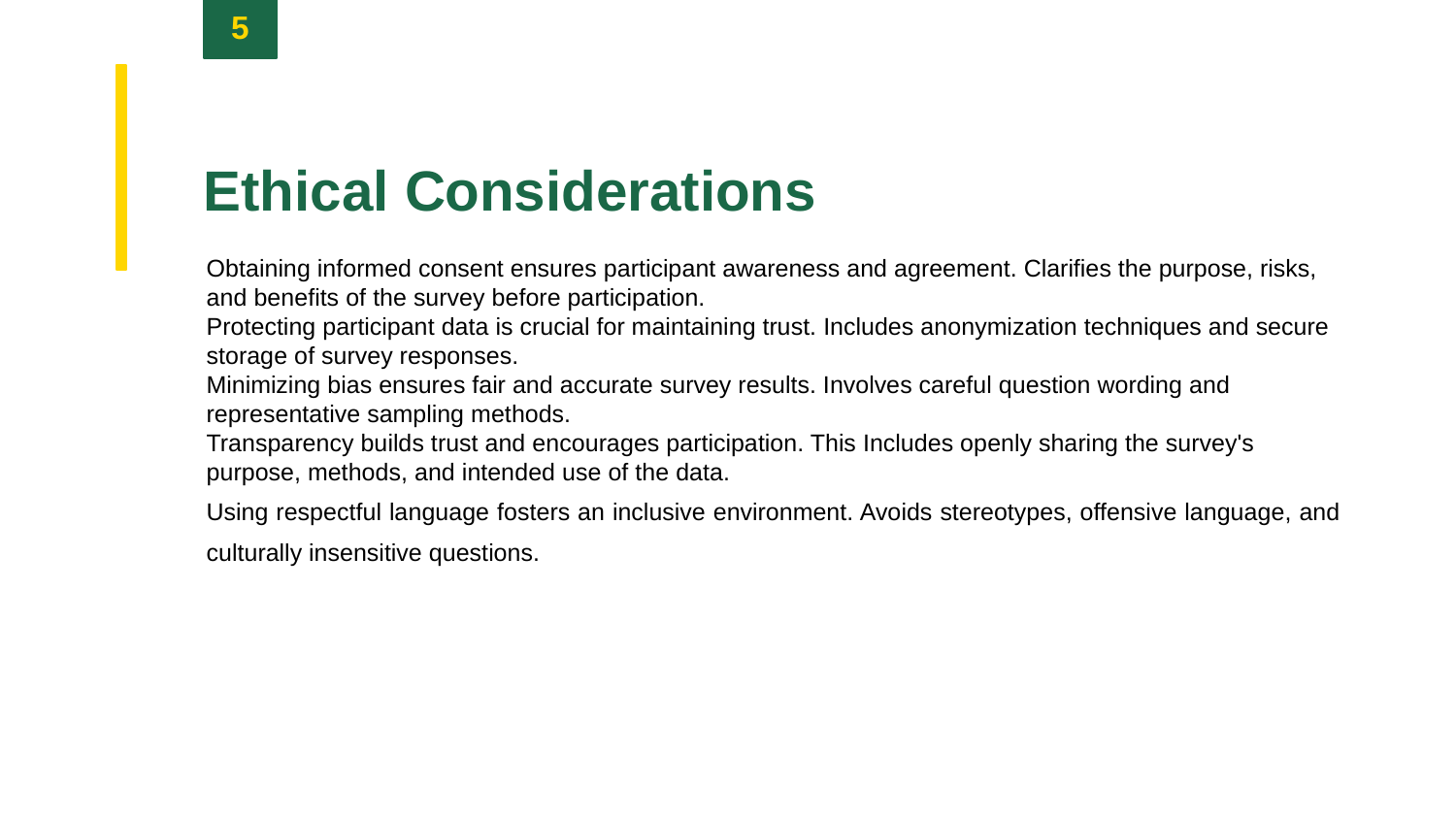

5

Ethical Considerations
Obtaining informed consent ensures participant awareness and agreement. Clarifies the purpose, risks, and benefits of the survey before participation.
Protecting participant data is crucial for maintaining trust. Includes anonymization techniques and secure storage of survey responses.
Minimizing bias ensures fair and accurate survey results. Involves careful question wording and representative sampling methods.
Transparency builds trust and encourages participation. This Includes openly sharing the survey's purpose, methods, and intended use of the data.
Using respectful language fosters an inclusive environment. Avoids stereotypes, offensive language, and culturally insensitive questions.